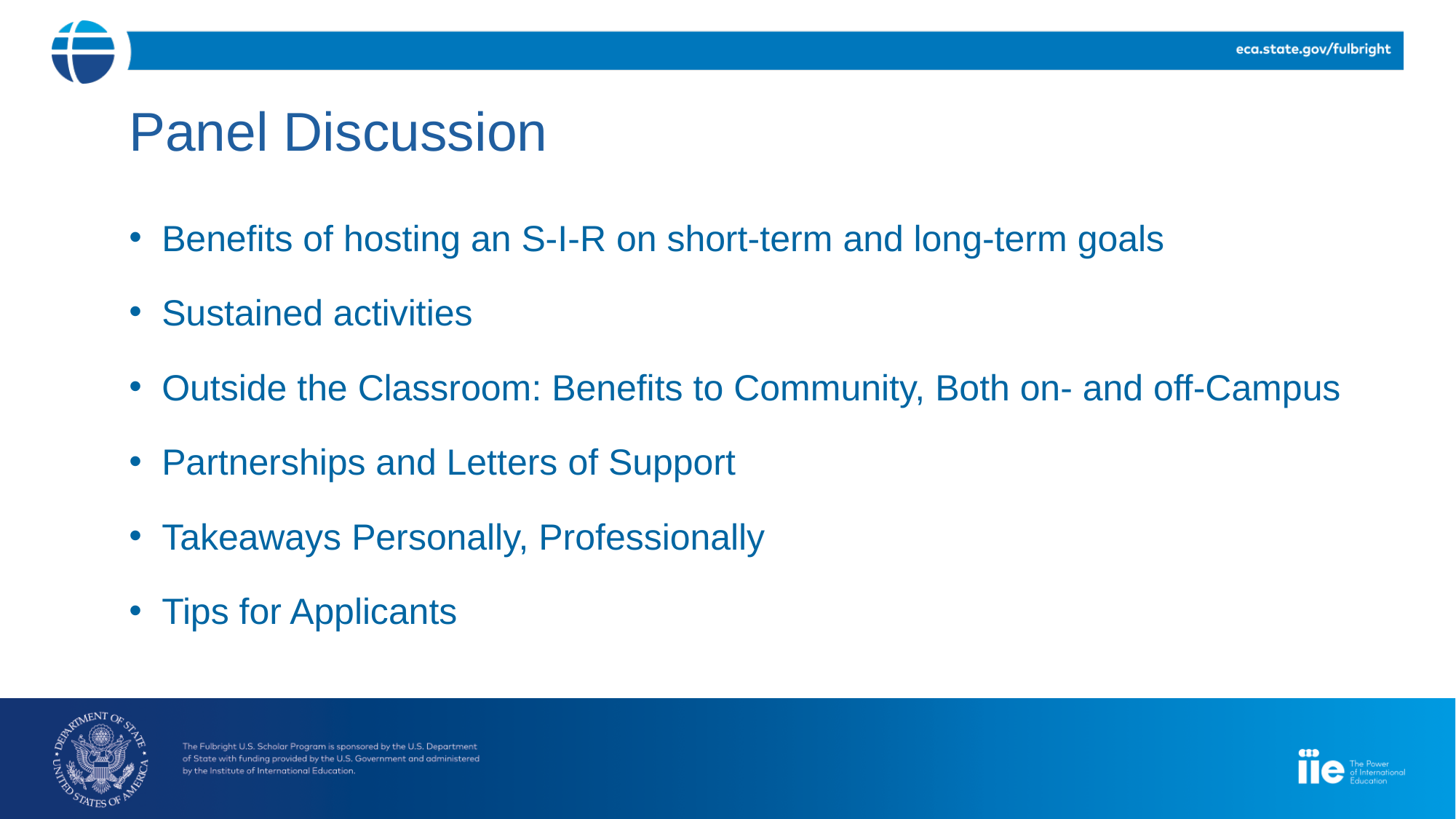

# Panel Discussion
Benefits of hosting an S-I-R on short-term and long-term goals
Sustained activities
Outside the Classroom: Benefits to Community, Both on- and off-Campus
Partnerships and Letters of Support
Takeaways Personally, Professionally
Tips for Applicants